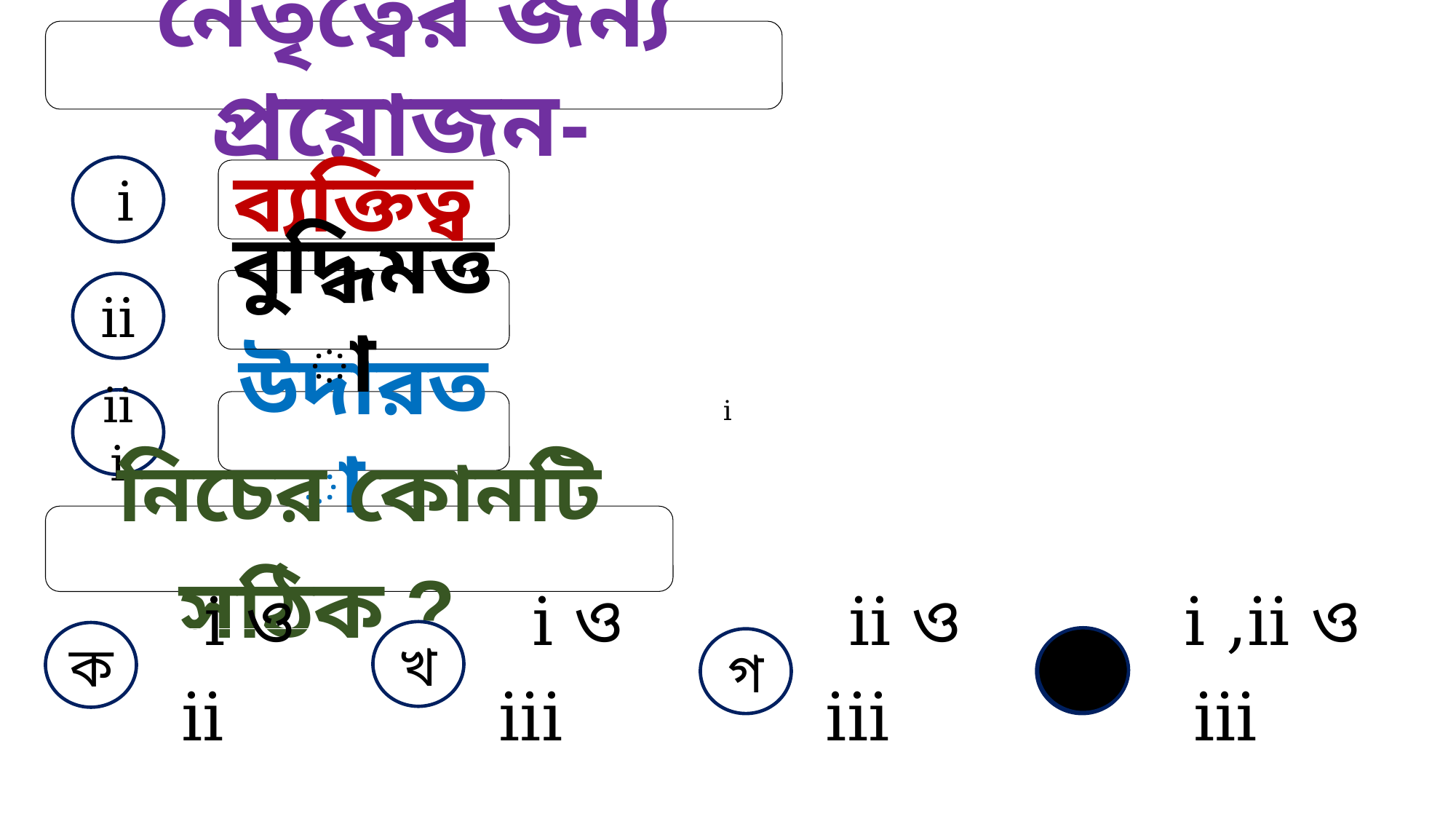

নেতৃত্বের জন্য প্রয়োজন-
 i
ব্যক্তিত্ব
বুদ্ধিমত্তা
 ii

i
iii
উদারতা
নিচের কোনটি সঠিক ?
খ
ক

i ও ii
i ও iii
গ
ii ও iii
ঘ
i ,ii ও iii